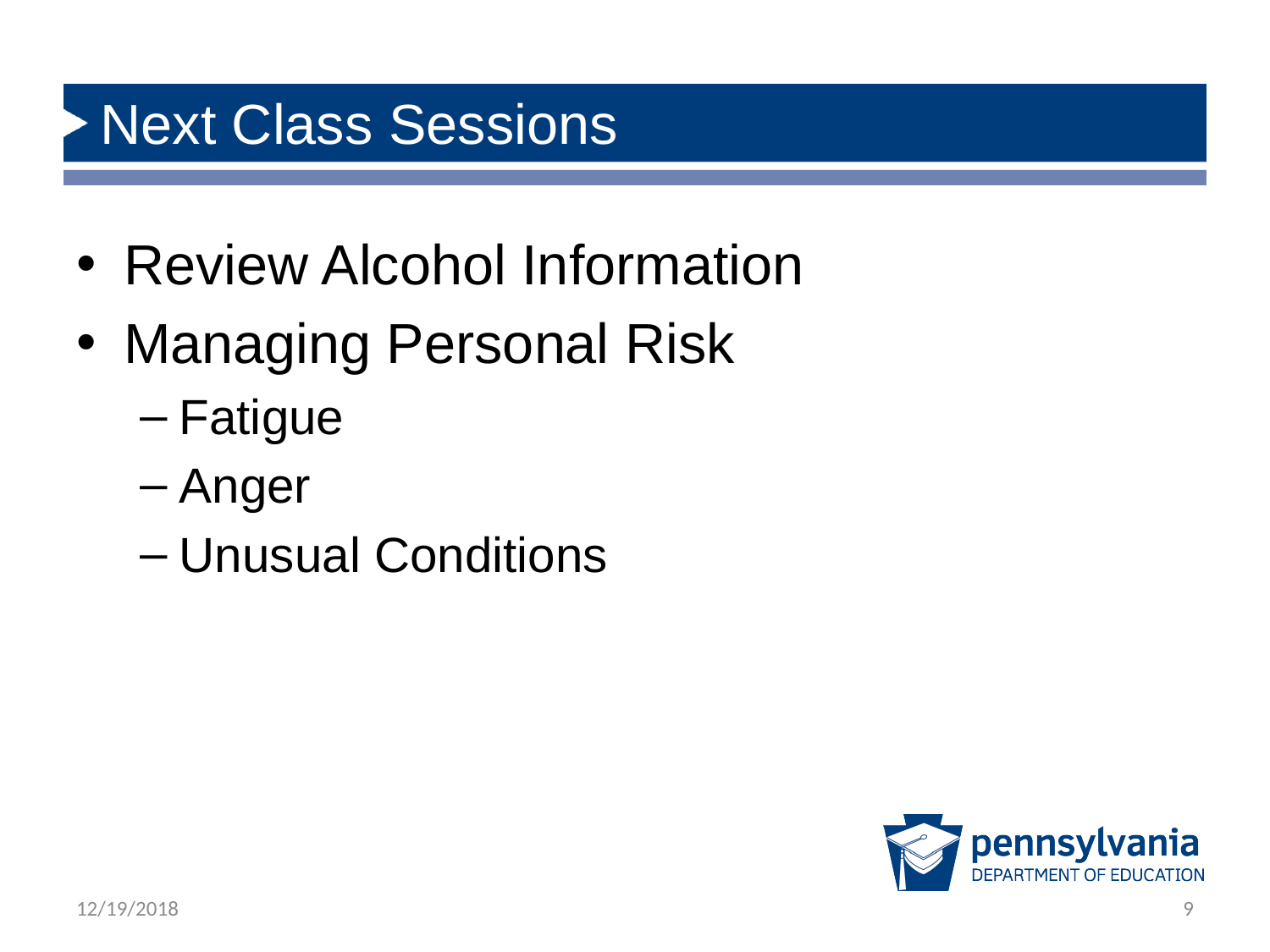

# Next Class Sessions
Review Alcohol Information
Managing Personal Risk
Fatigue
Anger
Unusual Conditions
12/19/2018
9